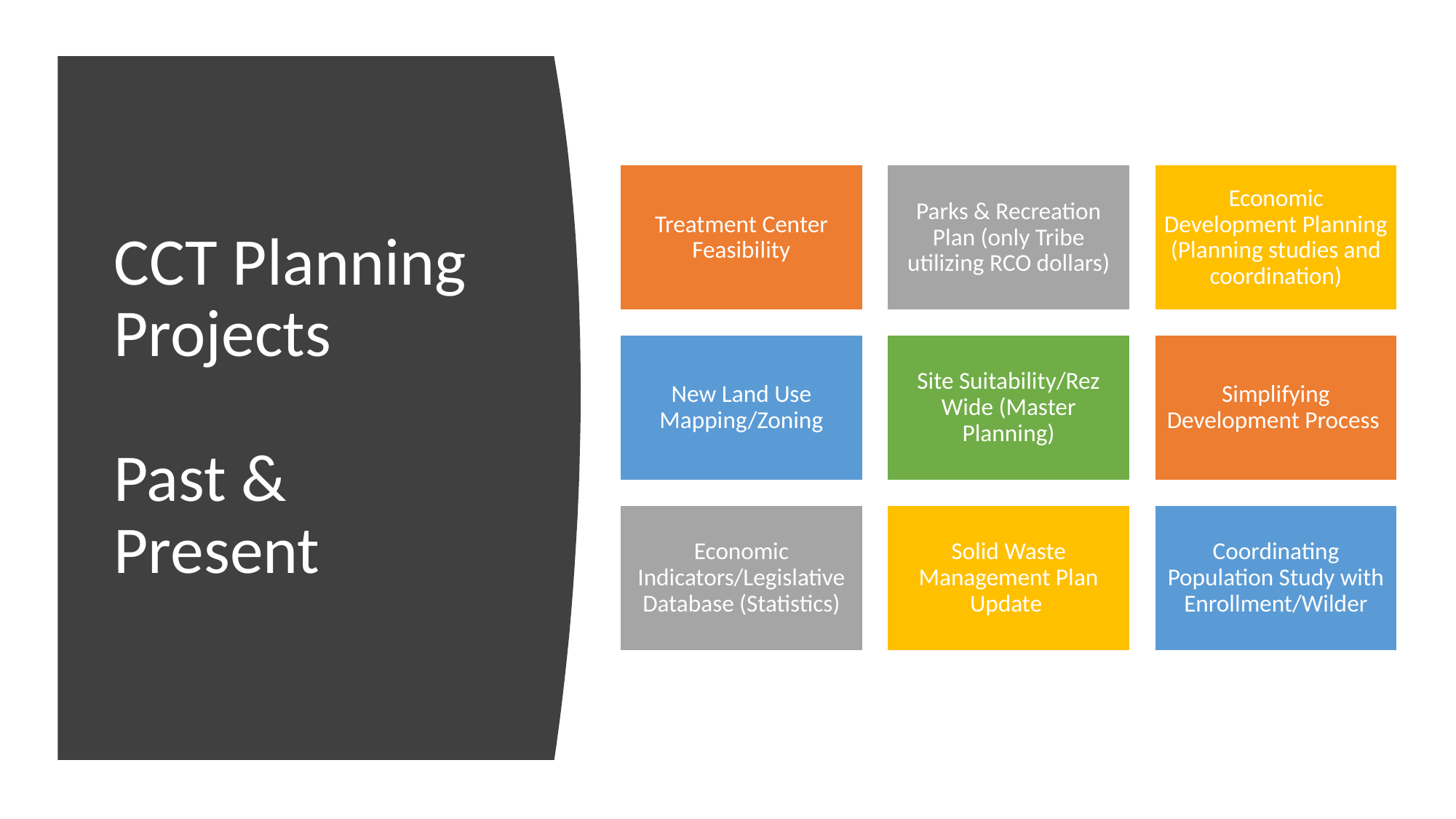

Treatment Center Feasibility
Parks & Recreation Plan (only Tribe utilizing RCO dollars)
Economic Development Planning (Planning studies and coordination)
New Land Use Mapping/Zoning
Site Suitability/Rez Wide (Master Planning)
Simplifying Development Process
Economic Indicators/Legislative Database (Statistics)
Solid Waste Management Plan Update
Coordinating Population Study with Enrollment/Wilder

# CCT Planning Projects Past & Present